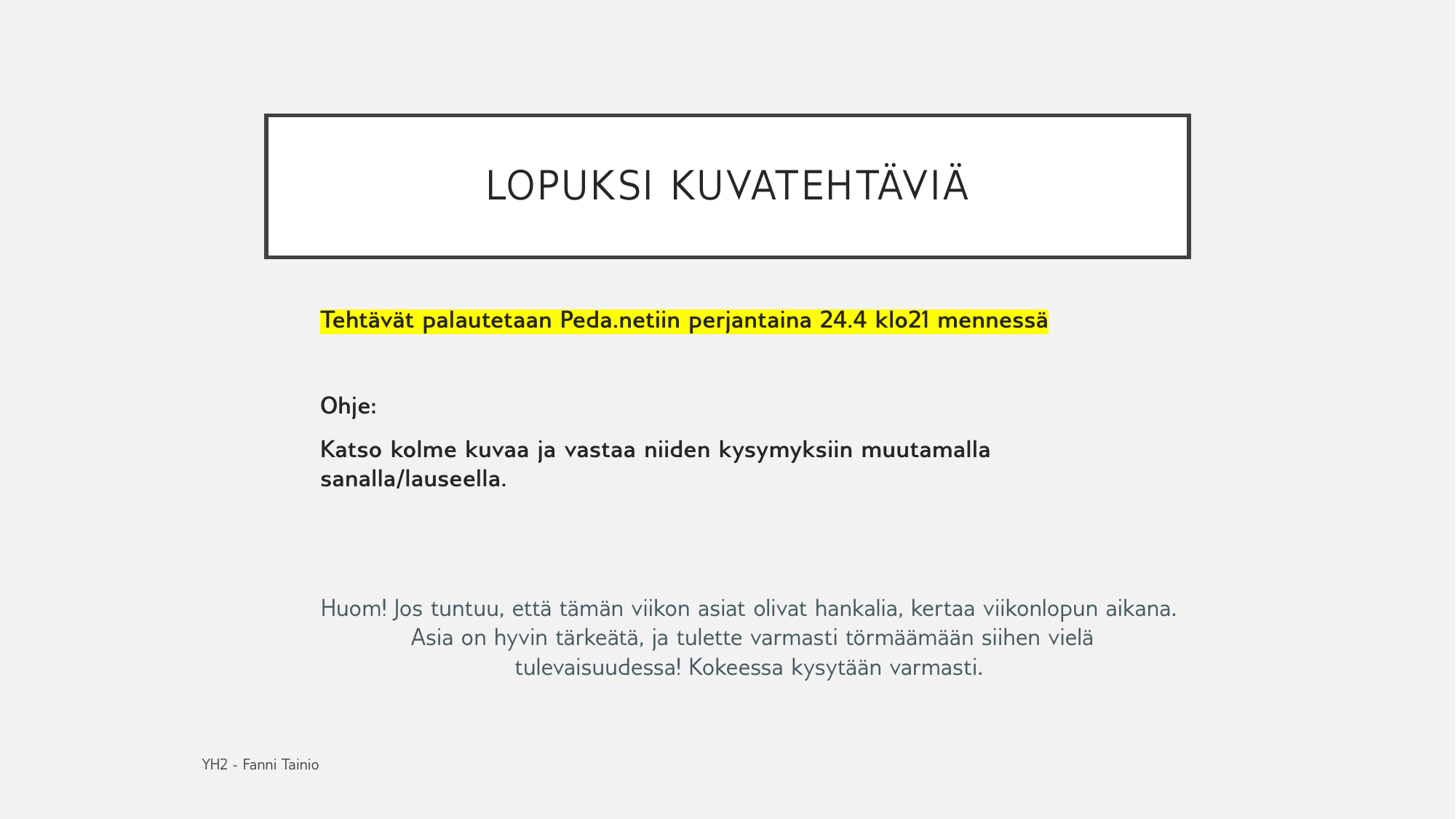

# Lopuksi kuvatehtäviä
Tehtävät palautetaan Peda.netiin perjantaina 24.4 klo21 mennessä

Ohje:
Katso kolme kuvaa ja vastaa niiden kysymyksiin muutamalla sanalla/lauseella.

Huom! Jos tuntuu, että tämän viikon asiat olivat hankalia, kertaa viikonlopun aikana.  Asia on hyvin tärkeätä, ja tulette varmasti törmäämään siihen vielä tulevaisuudessa! Kokeessa kysytään varmasti.

YH2 - Fanni Tainio